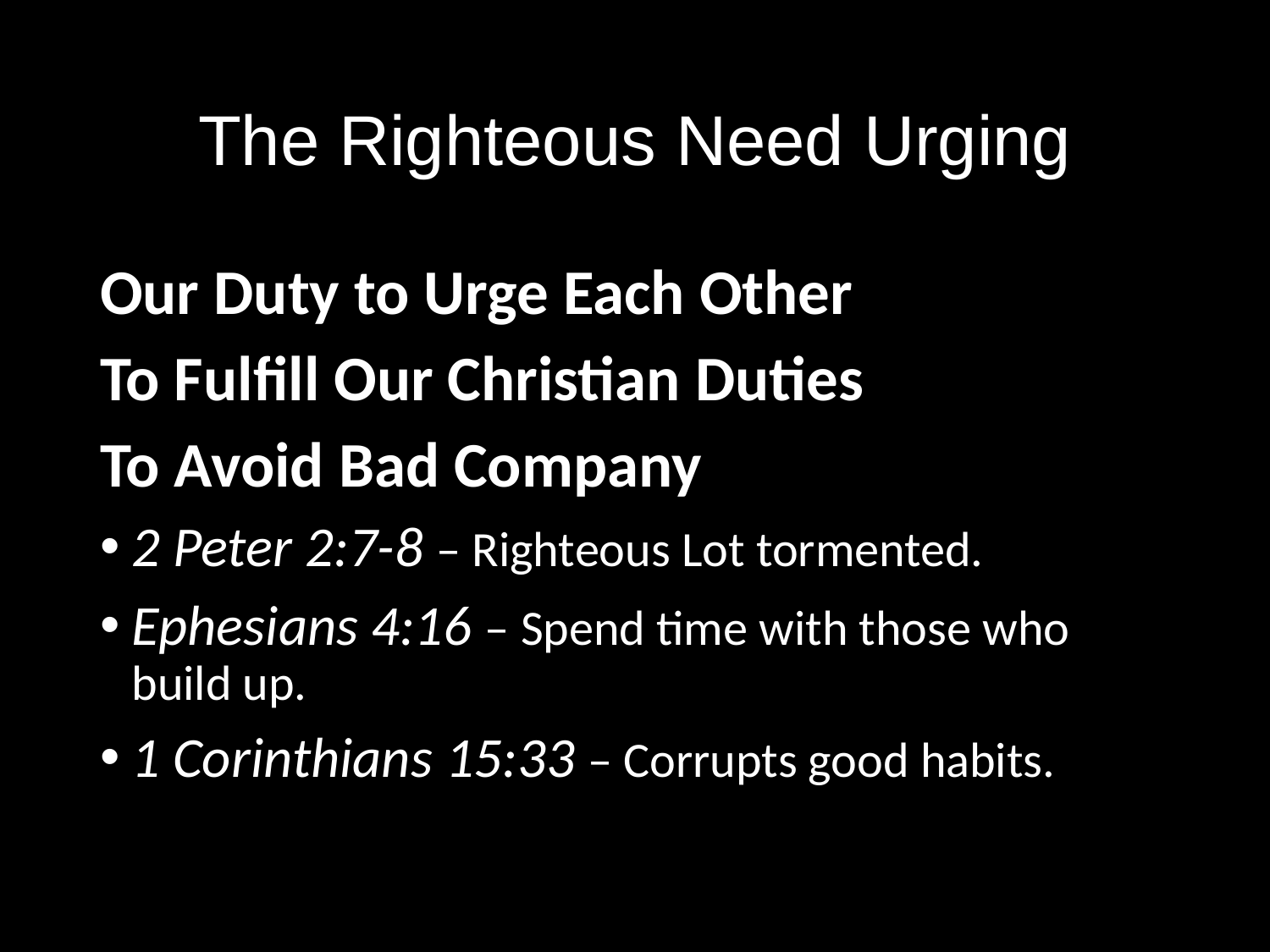

# The Righteous Need Urging
Our Duty to Urge Each Other
To Fulfill Our Christian Duties
To Avoid Bad Company
2 Peter 2:7-8 – Righteous Lot tormented.
Ephesians 4:16 – Spend time with those who build up.
1 Corinthians 15:33 – Corrupts good habits.